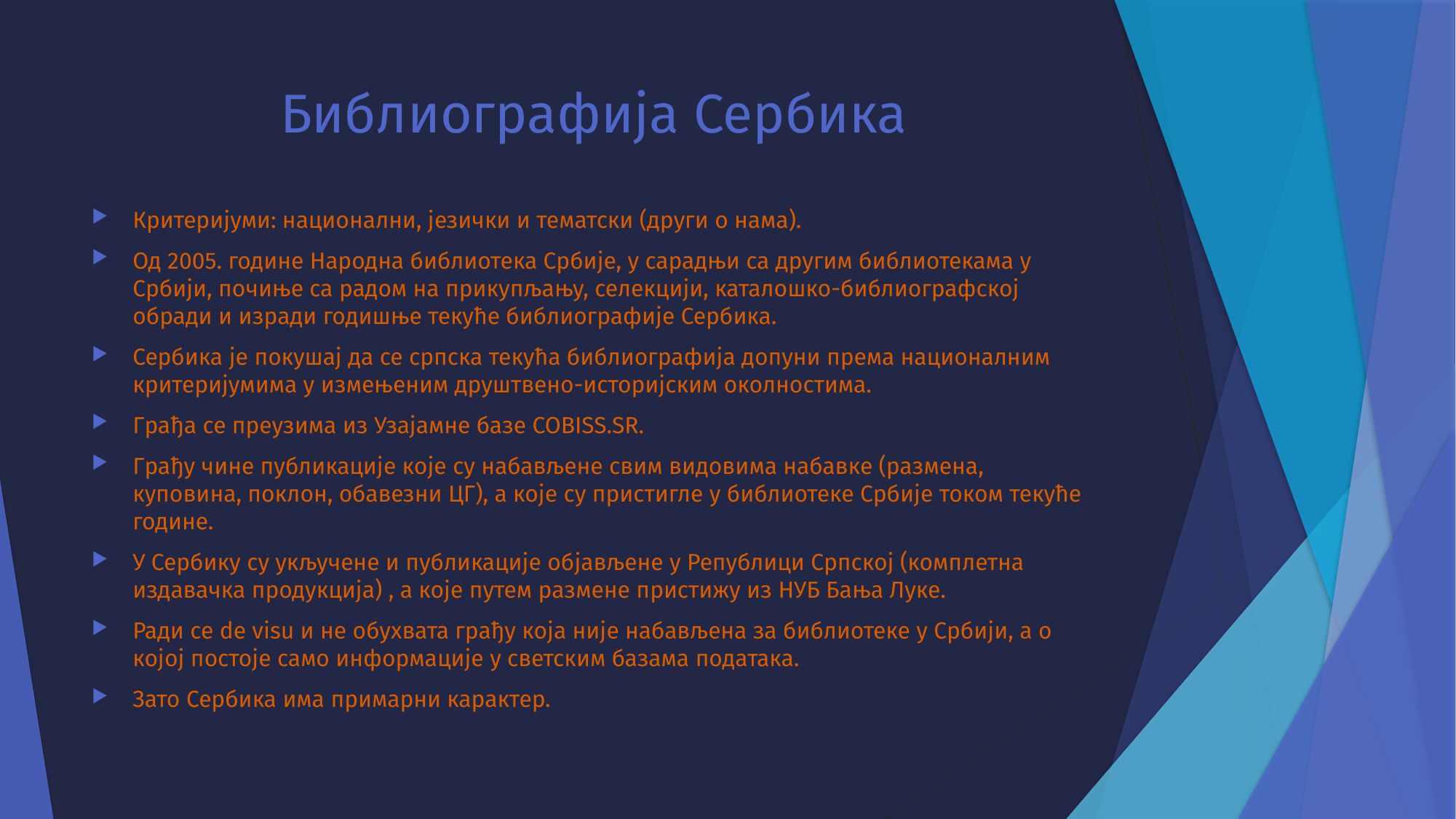

# Библиографија Сербика
Критеријуми: национални, језички и тематски (други о нама).
Од 2005. године Народна библиотека Србије, у сарадњи са другим библиотекама у Србији, почиње са радом на прикупљању, селекцији, каталошко-библиографској обради и изради годишње текуће библиографије Сербика.
Сербика је покушај да се српска текућа библиографија допуни према националним критеријумима у измењеним друштвено-историјским околностима.
Грађа се преузима из Узајамне базе COBISS.SR.
Грађу чине публикације које су набављене свим видовима набавке (размена, куповина, поклон, обавезни ЦГ), а које су пристигле у библиотеке Србије током текуће године.
У Сербику су укључене и публикације објављене у Републици Српској (комплетна издавачка продукција) , а које путем размене пристижу из НУБ Бања Луке.
Ради се de visu и не обухвата грађу која није набављена за библиотеке у Србији, а о којој постоје само информације у светским базама података.
Зато Сербика има примарни карактер.